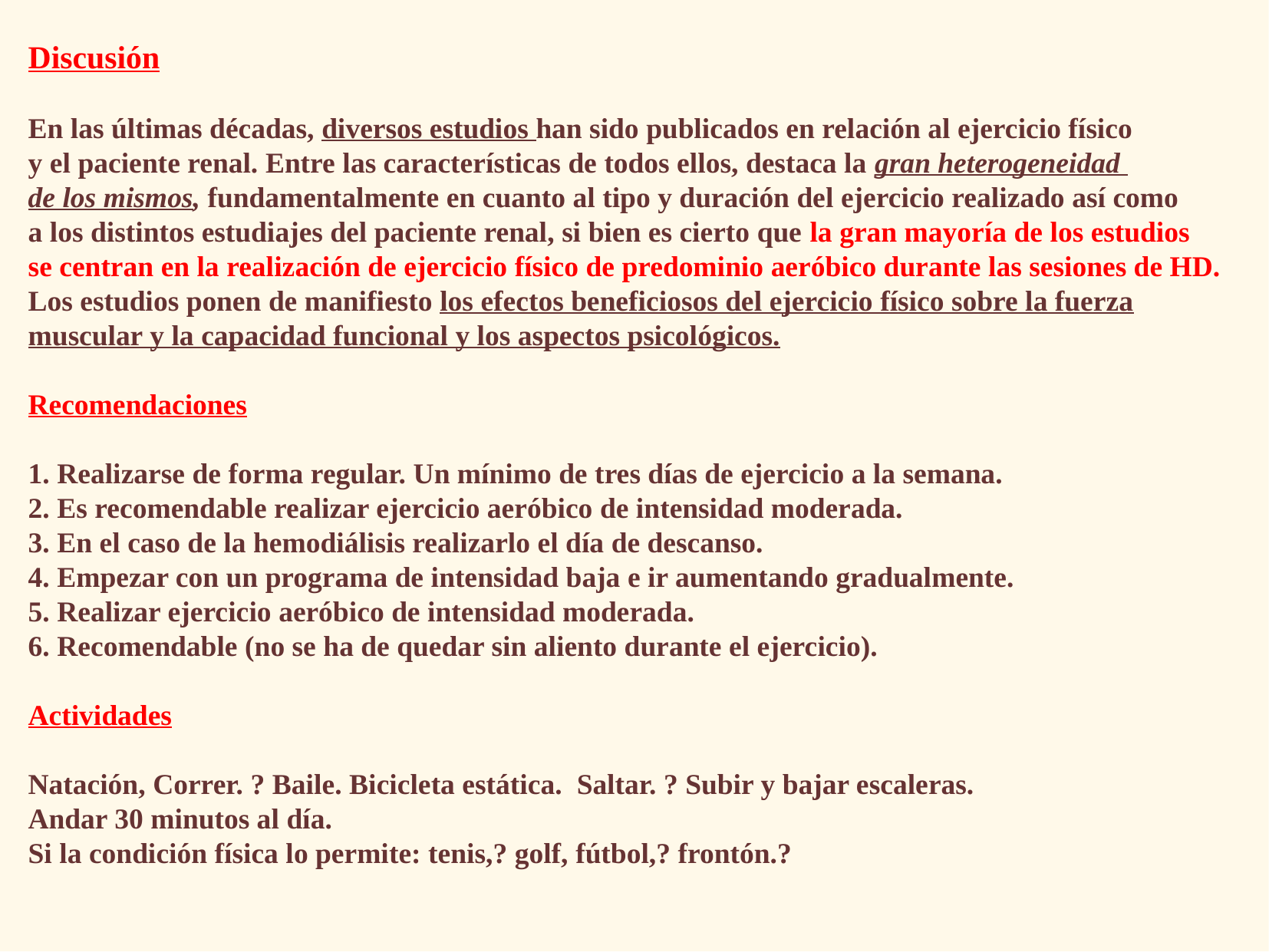

Discusión

En las últimas décadas, diversos estudios han sido publicados en relación al ejercicio físico
y el paciente renal. Entre las características de todos ellos, destaca la gran heterogeneidad
de los mismos, fundamentalmente en cuanto al tipo y duración del ejercicio realizado así como
a los distintos estudiajes del paciente renal, si bien es cierto que la gran mayoría de los estudios
se centran en la realización de ejercicio físico de predominio aeróbico durante las sesiones de HD.
Los estudios ponen de manifiesto los efectos beneficiosos del ejercicio físico sobre la fuerza
muscular y la capacidad funcional y los aspectos psicológicos.

Recomendaciones

1. Realizarse de forma regular. Un mínimo de tres días de ejercicio a la semana.
2. Es recomendable realizar ejercicio aeróbico de intensidad moderada.
3. En el caso de la hemodiálisis realizarlo el día de descanso.
4. Empezar con un programa de intensidad baja e ir aumentando gradualmente.
5. Realizar ejercicio aeróbico de intensidad moderada.
6. Recomendable (no se ha de quedar sin aliento durante el ejercicio).

Actividades

Natación, Correr. ? Baile. Bicicleta estática.  Saltar. ? Subir y bajar escaleras.
Andar 30 minutos al día.
Si la condición física lo permite: tenis,? golf, fútbol,? frontón.?